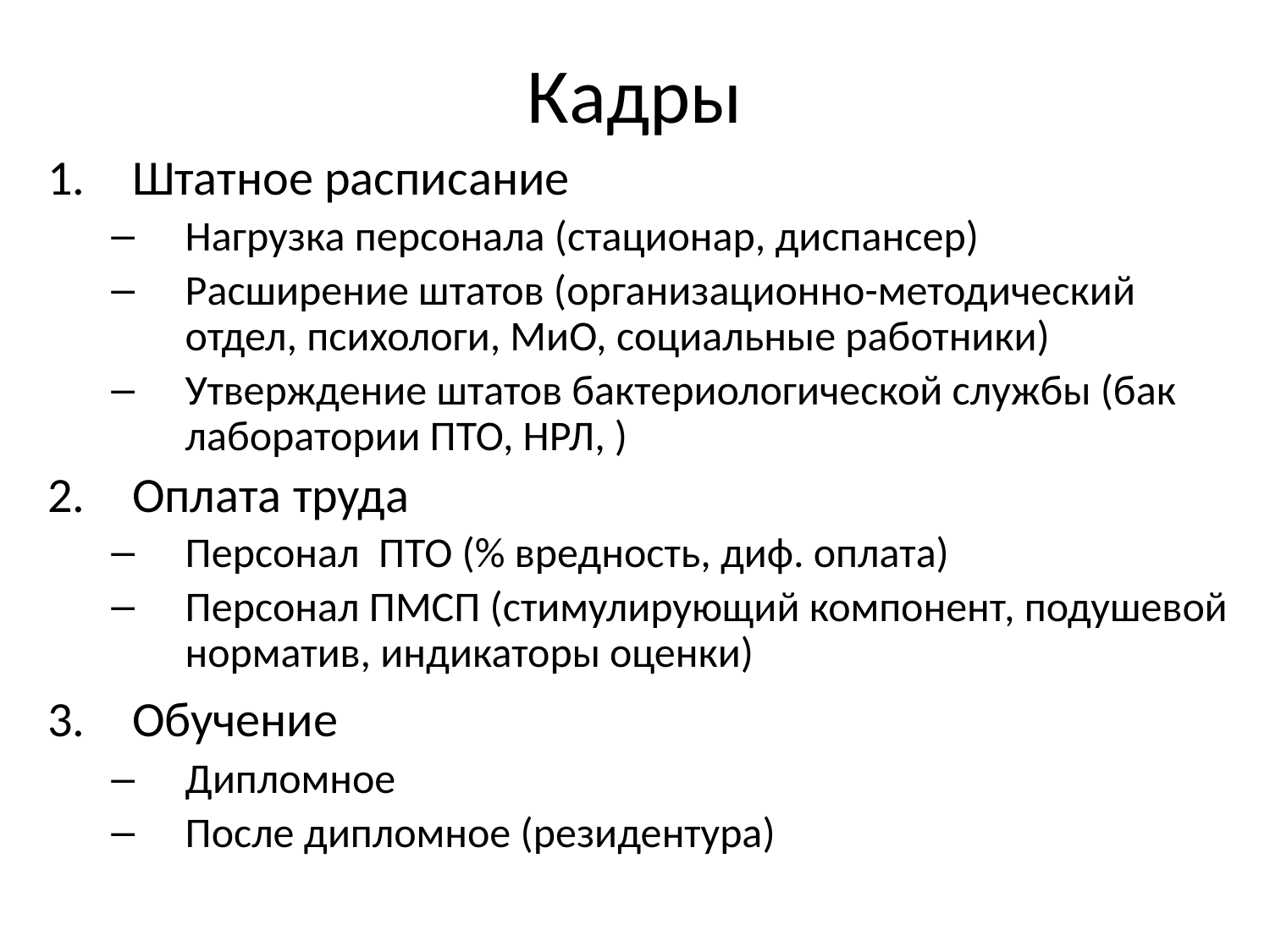

# Кадры
Штатное расписание
Нагрузка персонала (стационар, диспансер)
Расширение штатов (организационно-методический отдел, психологи, МиО, социальные работники)
Утверждение штатов бактериологической службы (бак лаборатории ПТО, НРЛ, )
Оплата труда
Персонал  ПТО (% вредность, диф. оплата)
Персонал ПМСП (стимулирующий компонент, подушевой норматив, индикаторы оценки)
Обучение
Дипломное
После дипломное (резидентура)